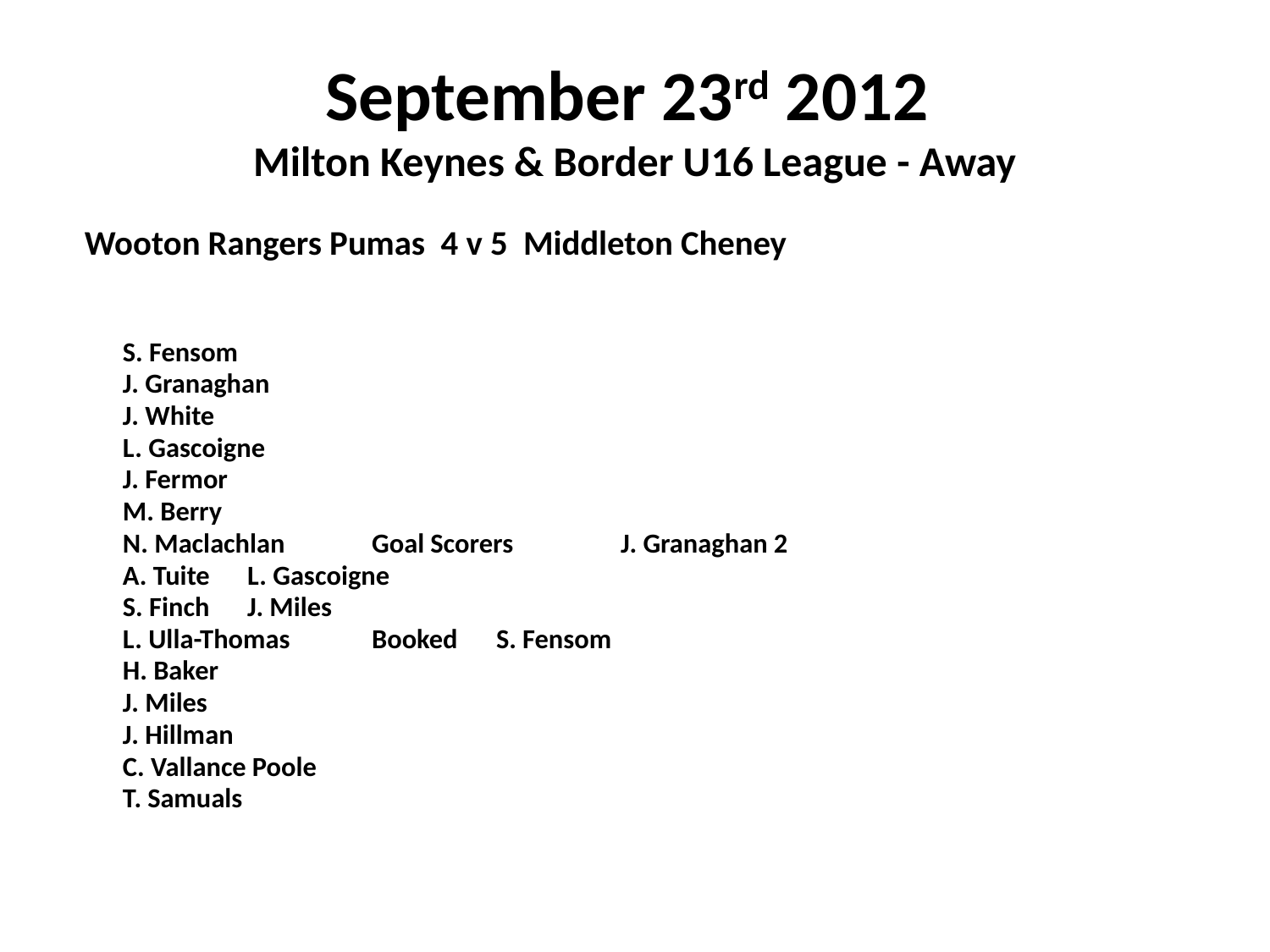

# September 23rd 2012 Milton Keynes & Border U16 League - Away
 Wooton Rangers Pumas  4 v 5  Middleton Cheney

	S. Fensom
	J. Granaghan
	J. White
	L. Gascoigne
	J. Fermor
	M. Berry
	N. Maclachlan				Goal Scorers	J. Granaghan 2
	A. Tuite						L. Gascoigne
	S. Finch						J. Miles
	L. Ulla-Thomas		Booked				S. Fensom
	H. Baker
	J. Miles
	J. Hillman
	C. Vallance Poole
	T. Samuals